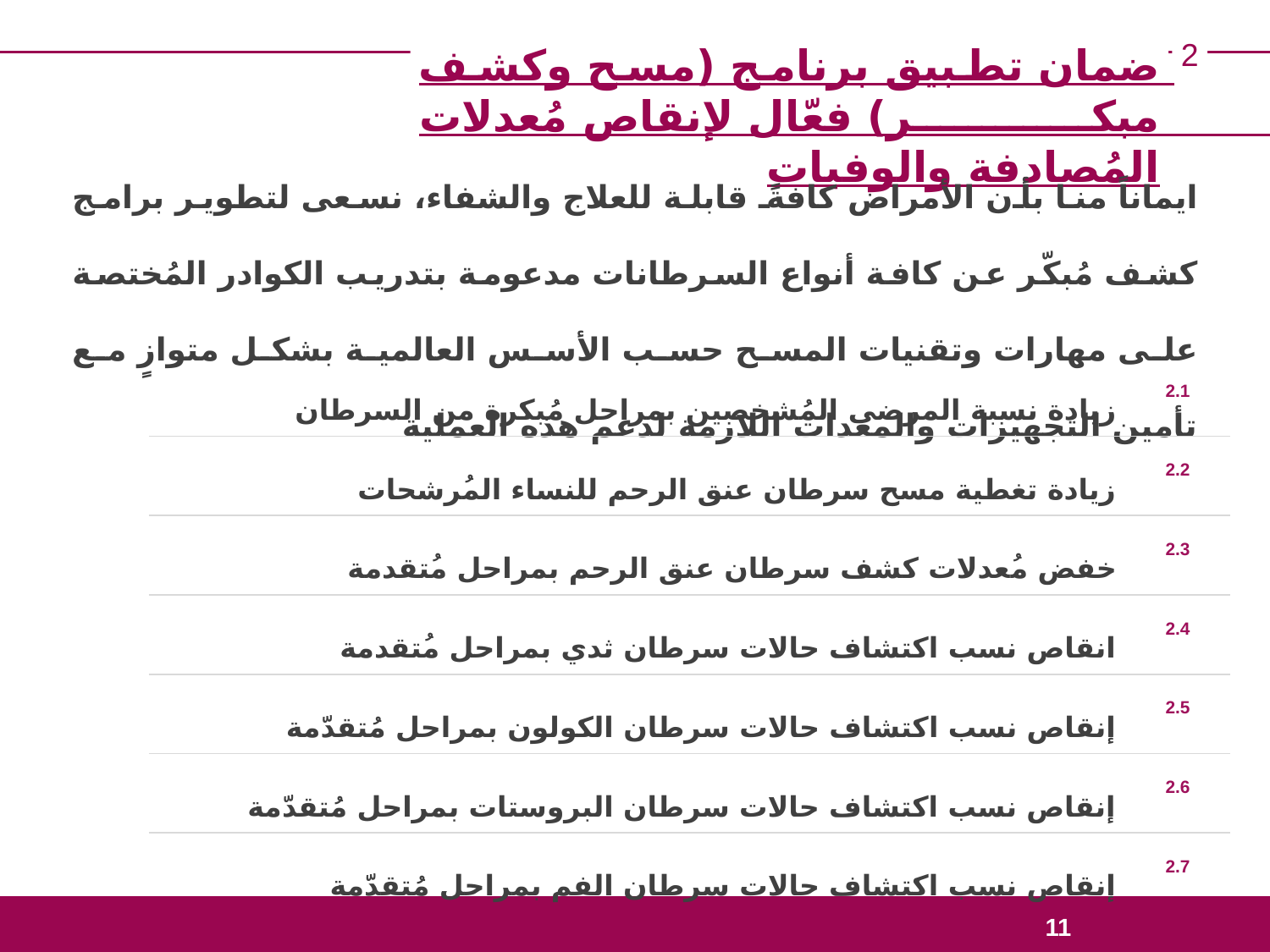

2
ضمان تطبيق برنامج (مسح وكشف مبكر) فعّال لإنقاص مُعدلات المُصادفة والوفيات
ايماناً منا بأن الأمراض كافةً قابلة للعلاج والشفاء، نسعى لتطوير برامج كشف مُبكّر عن كافة أنواع السرطانات مدعومة بتدريب الكوادر المُختصة على مهارات وتقنيات المسح حسب الأسس العالمية بشكل متوازٍ مع تأمين التجهيزات والمعدات اللازمة لدعم هذه العملية
| زيادة نسبة المرضى المُشخصين بمراحل مُبكرة من السرطان | 2.1 |
| --- | --- |
| زيادة تغطية مسح سرطان عنق الرحم للنساء المُرشحات | 2.2 |
| خفض مُعدلات كشف سرطان عنق الرحم بمراحل مُتقدمة | 2.3 |
| انقاص نسب اكتشاف حالات سرطان ثدي بمراحل مُتقدمة | 2.4 |
| إنقاص نسب اكتشاف حالات سرطان الكولون بمراحل مُتقدّمة | 2.5 |
| إنقاص نسب اكتشاف حالات سرطان البروستات بمراحل مُتقدّمة | 2.6 |
| إنقاص نسب اكتشاف حالات سرطان الفم بمراحل مُتقدّمة | 2.7 |

11